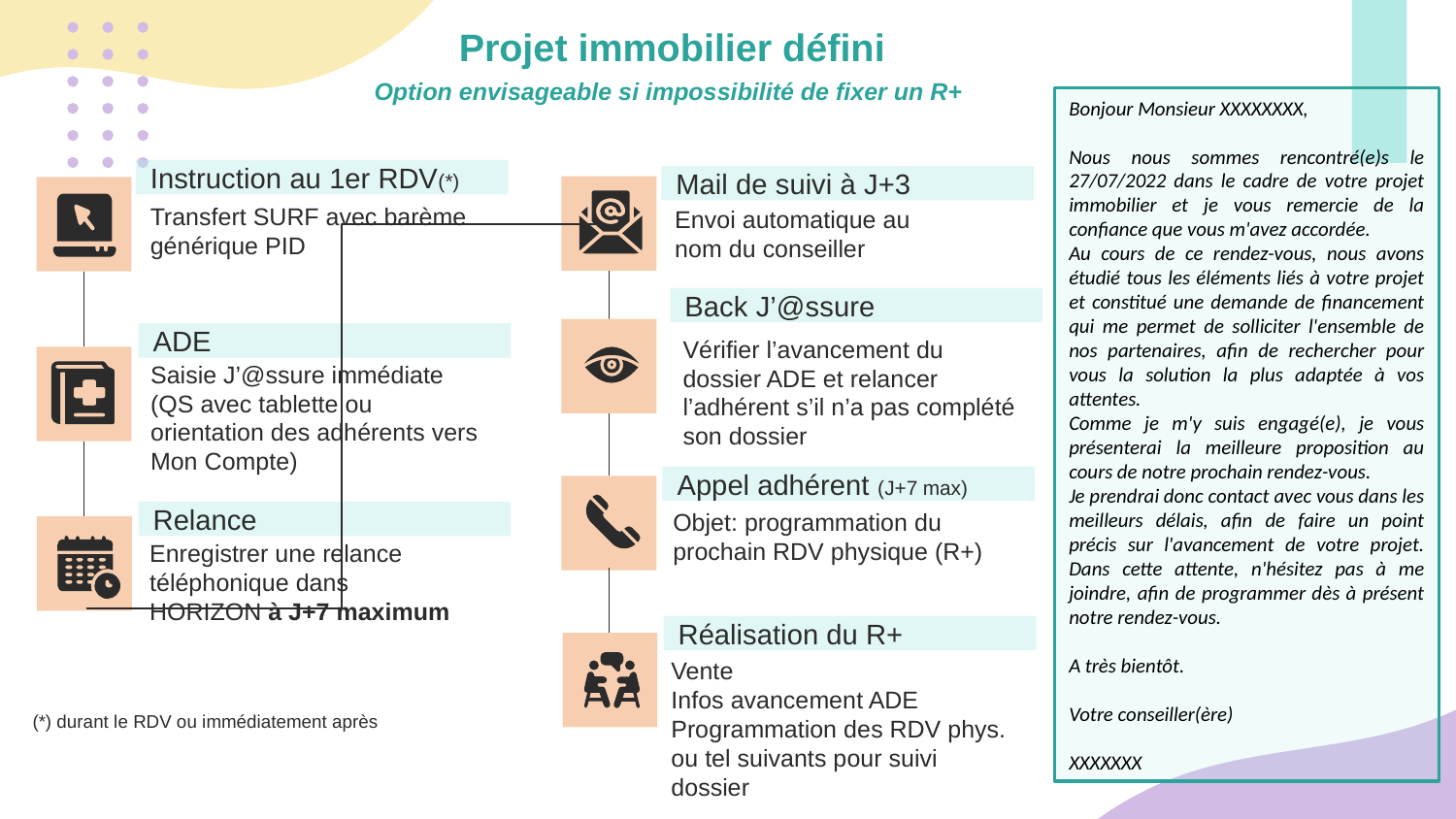

# Projet immobilier défini Option envisageable si impossibilité de fixer un R+
Bonjour Monsieur XXXXXXXX,

Nous nous sommes rencontré(e)s le 27/07/2022 dans le cadre de votre projet immobilier et je vous remercie de la confiance que vous m'avez accordée.
Au cours de ce rendez-vous, nous avons étudié tous les éléments liés à votre projet et constitué une demande de financement qui me permet de solliciter l'ensemble de nos partenaires, afin de rechercher pour vous la solution la plus adaptée à vos attentes.
Comme je m'y suis engagé(e), je vous présenterai la meilleure proposition au cours de notre prochain rendez-vous.
Je prendrai donc contact avec vous dans les meilleurs délais, afin de faire un point précis sur l'avancement de votre projet. Dans cette attente, n'hésitez pas à me joindre, afin de programmer dès à présent notre rendez-vous.

A très bientôt.

Votre conseiller(ère)

XXXXXXX
Instruction au 1er RDV(*)
Mail de suivi à J+3

Transfert SURF avec barème générique PID
Envoi automatique au nom du conseiller

Back J’@ssure

Vérifier l’avancement du dossier ADE et relancer l’adhérent s’il n’a pas complété son dossier
ADE
Saisie J’@ssure immédiate (QS avec tablette ou orientation des adhérents vers Mon Compte)

Appel adhérent (J+7 max)

Relance
Objet: programmation du prochain RDV physique (R+)

Enregistrer une relance téléphonique dans HORIZON à J+7 maximum

Réalisation du R+

Vente
Infos avancement ADE
Programmation des RDV phys. ou tel suivants pour suivi dossier

(*) durant le RDV ou immédiatement après